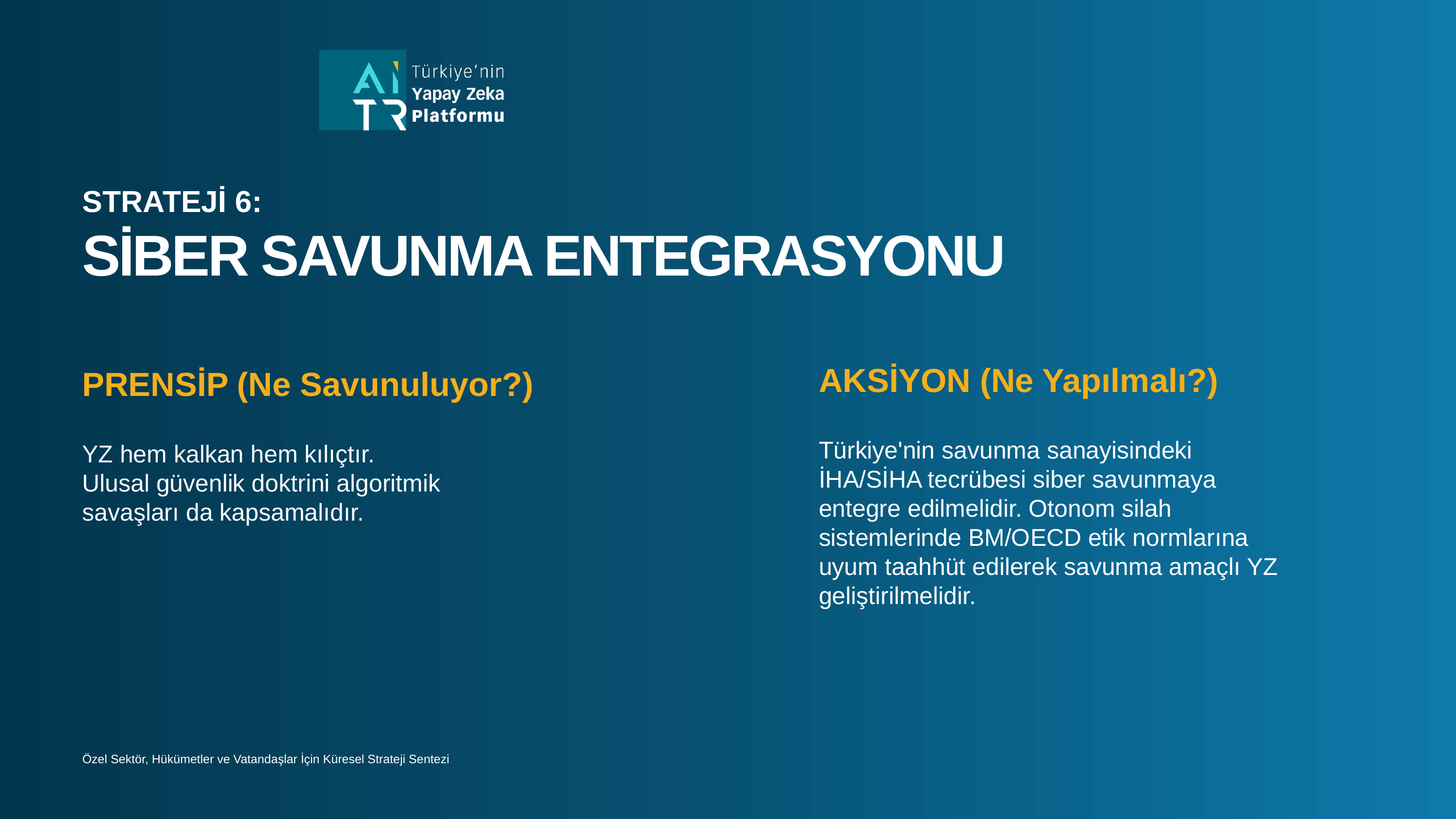

STRATEJİ 6:
SİBER SAVUNMA ENTEGRASYONU
AKSİYON (Ne Yapılmalı?)
PRENSİP (Ne Savunuluyor?)
Türkiye'nin savunma sanayisindeki İHA/SİHA tecrübesi siber savunmaya entegre edilmelidir. Otonom silah
sistemlerinde BM/OECD etik normlarına uyum taahhüt edilerek savunma amaçlı YZ geliştirilmelidir.
YZ hem kalkan hem kılıçtır.
Ulusal güvenlik doktrini algoritmik
savaşları da kapsamalıdır.
Özel Sektör, Hükümetler ve Vatandaşlar İçin Küresel Strateji Sentezi